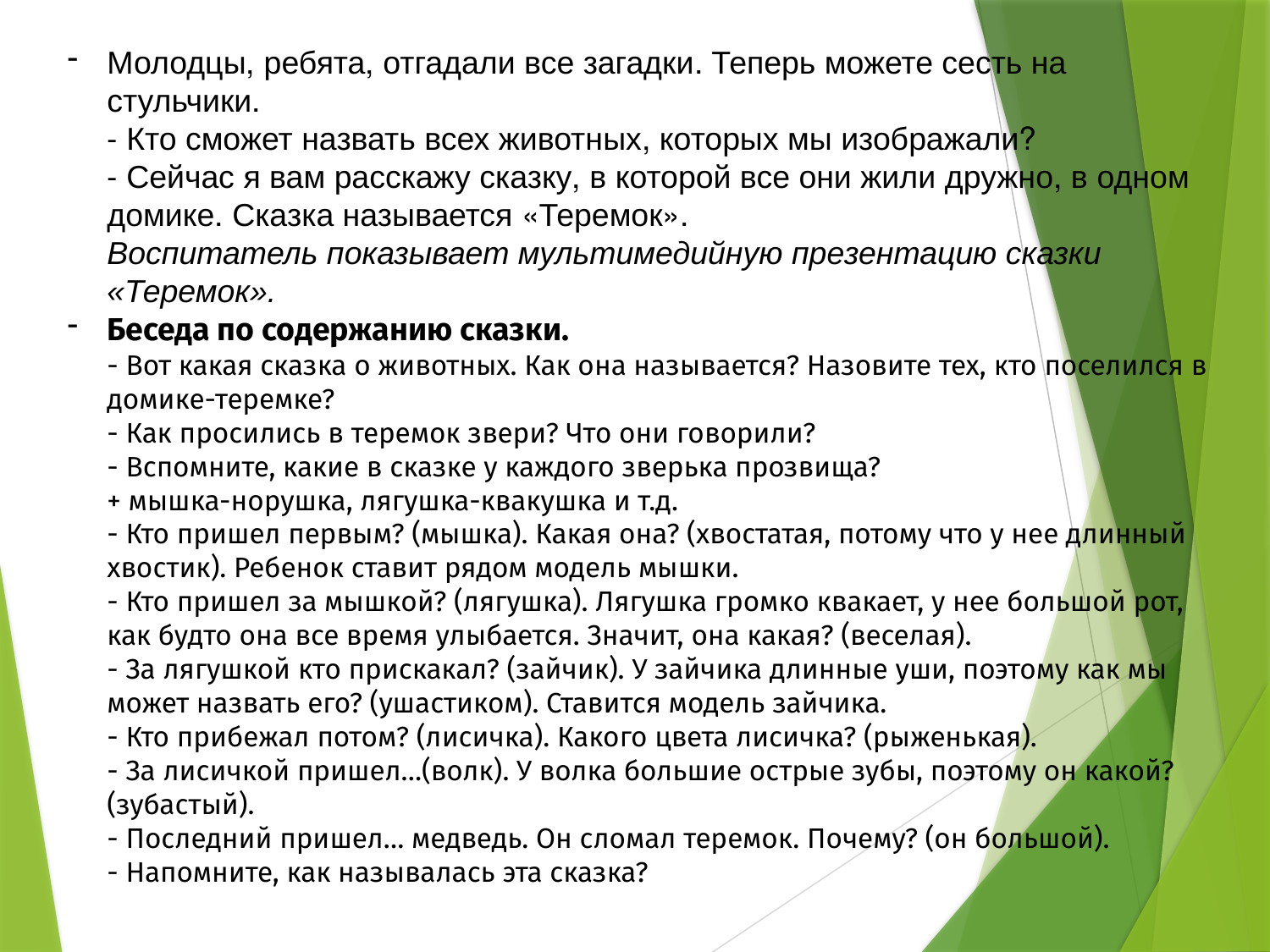

Молодцы, ребята, отгадали все загадки. Теперь можете сесть на стульчики.
- Кто сможет назвать всех животных, которых мы изображали?
- Сейчас я вам расскажу сказку, в которой все они жили дружно, в одном домике. Сказка называется «Теремок».
Воспитатель показывает мультимедийную презентацию сказки «Теремок».
Беседа по содержанию сказки.
- Вот какая сказка о животных. Как она называется? Назовите тех, кто поселился в домике-теремке?
- Как просились в теремок звери? Что они говорили?
- Вспомните, какие в сказке у каждого зверька прозвища?
+ мышка-норушка, лягушка-квакушка и т.д.
- Кто пришел первым? (мышка). Какая она? (хвостатая, потому что у нее длинный хвостик). Ребенок ставит рядом модель мышки.
- Кто пришел за мышкой? (лягушка). Лягушка громко квакает, у нее большой рот, как будто она все время улыбается. Значит, она какая? (веселая).
- За лягушкой кто прискакал? (зайчик). У зайчика длинные уши, поэтому как мы может назвать его? (ушастиком). Ставится модель зайчика.
- Кто прибежал потом? (лисичка). Какого цвета лисичка? (рыженькая).
- За лисичкой пришел…(волк). У волка большие острые зубы, поэтому он какой? (зубастый).
- Последний пришел… медведь. Он сломал теремок. Почему? (он большой).
- Напомните, как называлась эта сказка?